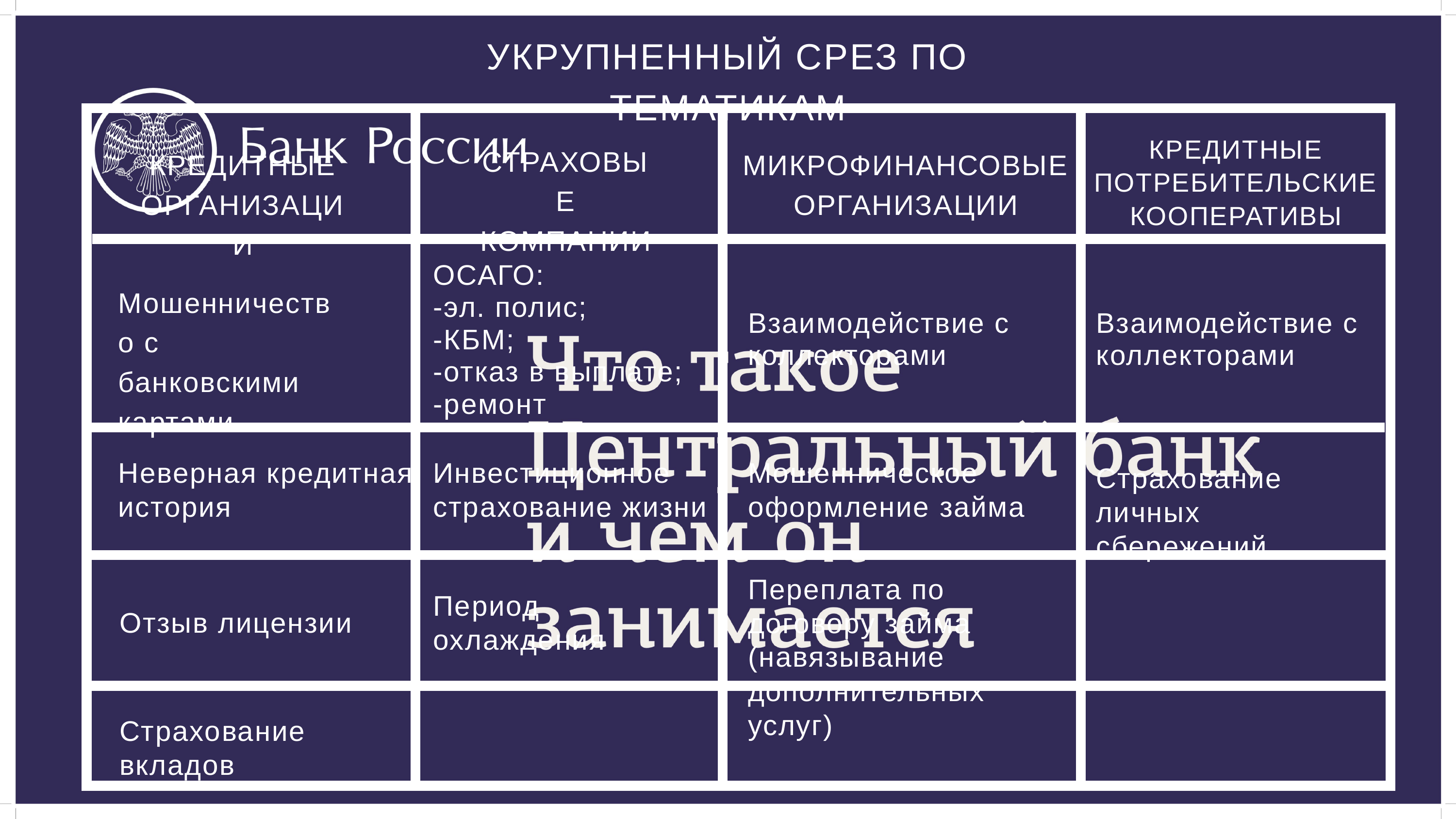

УКРУПНЕННЫЙ СРЕЗ ПО ТЕМАТИКАМ

КРЕДИТНЫЕ ПОТРЕБИТЕЛЬСКИЕ КООПЕРАТИВЫ
СТРАХОВЫЕ КОМПАНИИ
КРЕДИТНЫЕ ОРГАНИЗАЦИИ
МИКРОФИНАНСОВЫЕ ОРГАНИЗАЦИИ

ОСАГО:
-эл. полис;
-КБМ;
-отказ в выплате;
-ремонт
Мошенничество с банковскими картами
Взаимодействие с коллекторами
Взаимодействие с коллекторами

Неверная кредитная история
Инвестиционное страхование жизни
Мошенническое оформление займа
Страхование личных сбережений

Переплата по договору займа (навязывание дополнительных услуг)
Период охлаждения
Отзыв лицензии

Страхование вкладов